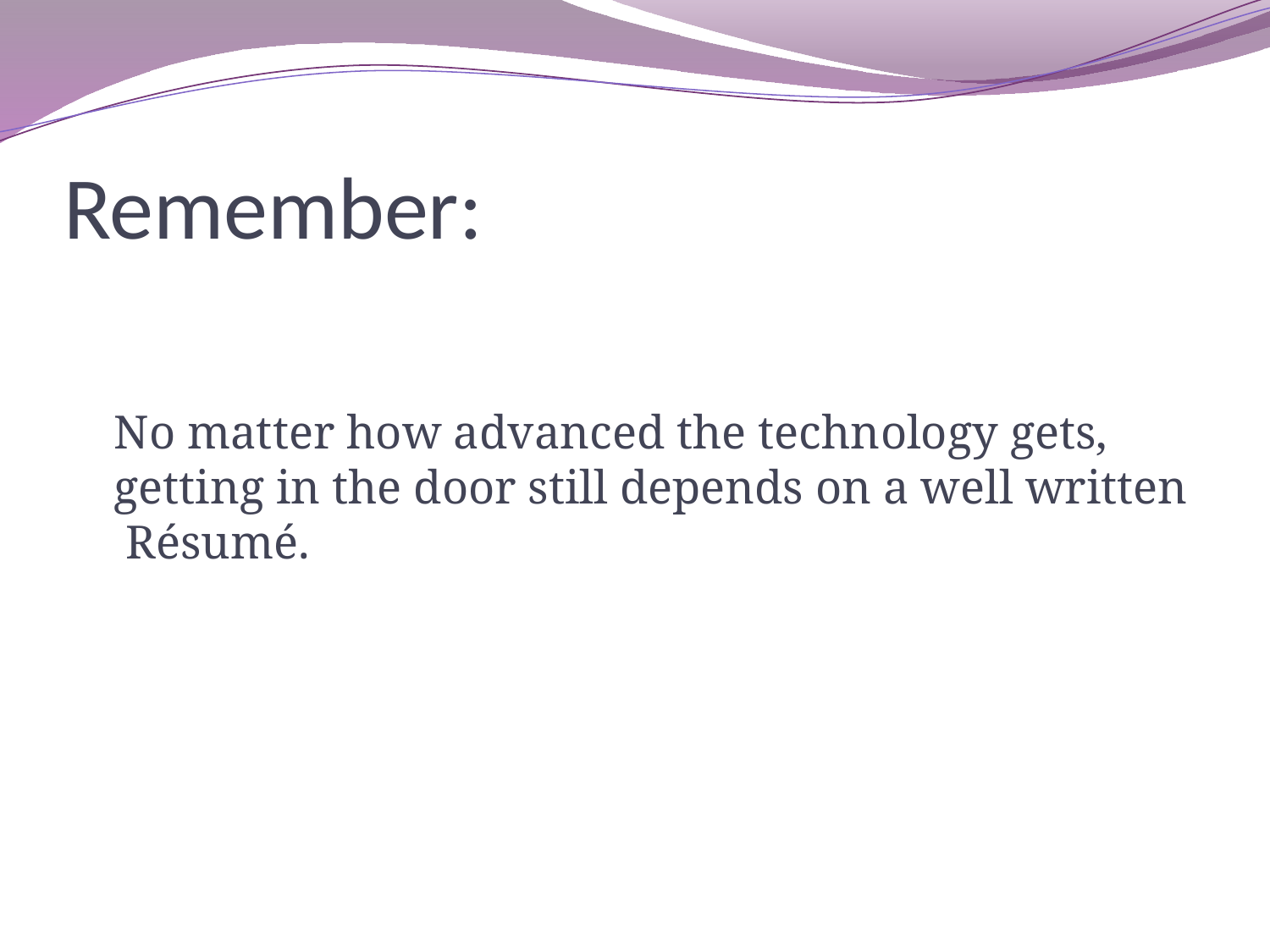

# Remember:

	No matter how advanced the technology gets, getting in the door still depends on a well written  Résumé.